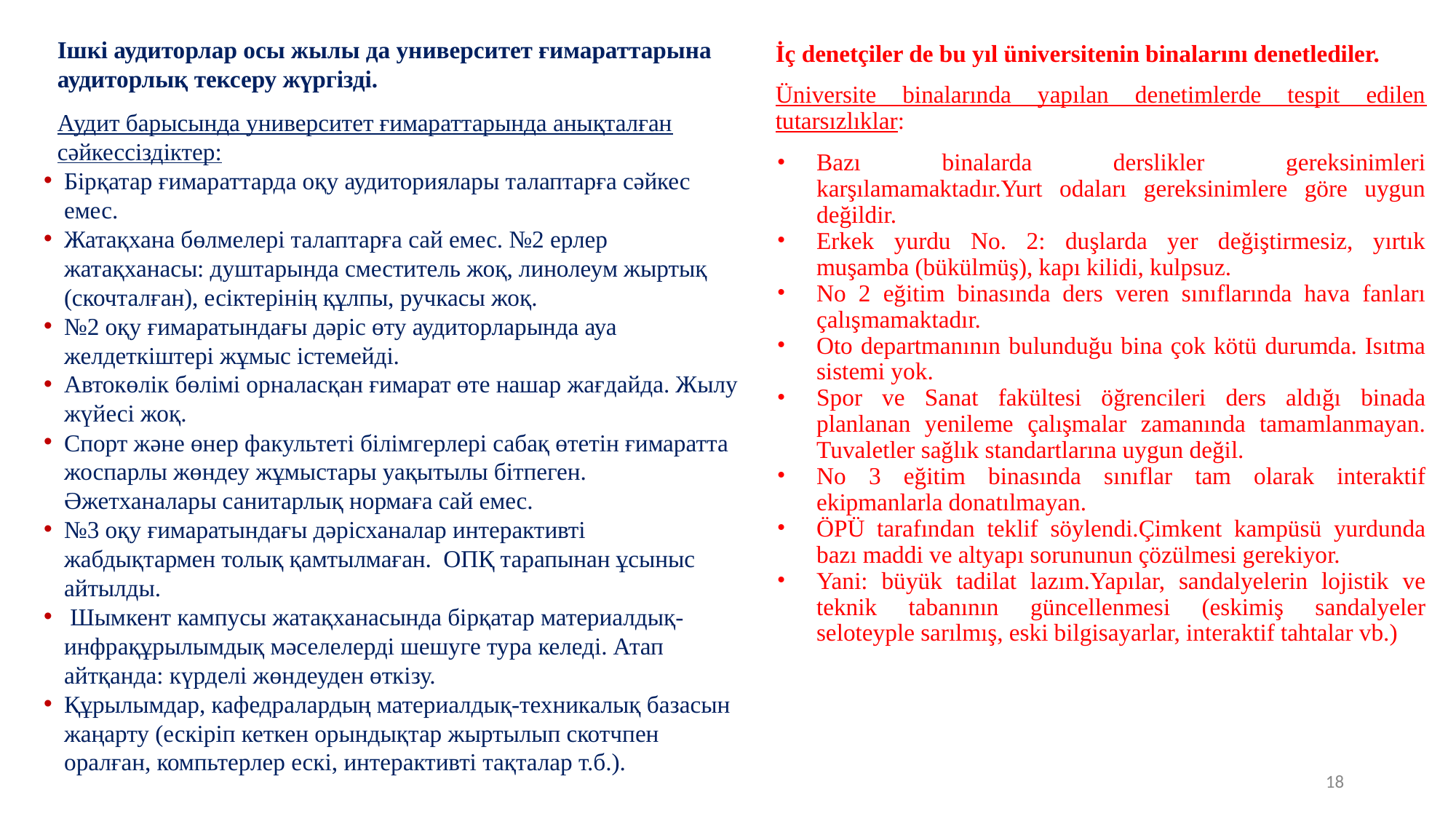

Ішкі аудиторлар осы жылы да университет ғимараттарына аудиторлық тексеру жүргізді.
Аудит барысында университет ғимараттарында анықталған сәйкессіздіктер:
Бірқатар ғимараттарда оқу аудиториялары талаптарға сәйкес емес.
Жатақхана бөлмелері талаптарға сай емес. №2 ерлер жатақханасы: душтарында сместитель жоқ, линолеум жыртық (скочталған), есіктерінің құлпы, ручкасы жоқ.
№2 оқу ғимаратындағы дәріс өту аудиторларында ауа желдеткіштері жұмыс істемейді.
Автокөлік бөлімі орналасқан ғимарат өте нашар жағдайда. Жылу жүйесі жоқ.
Спорт және өнер факультеті білімгерлері сабақ өтетін ғимаратта жоспарлы жөндеу жұмыстары уақытылы бітпеген. Әжетханалары санитарлық нормаға сай емес.
№3 оқу ғимаратындағы дәрісханалар интерактивті жабдықтармен толық қамтылмаған.  ОПҚ тарапынан ұсыныс айтылды.
 Шымкент кампусы жатақханасында бірқатар материалдық-инфрақұрылымдық мәселелерді шешуге тура келеді. Атап айтқанда: күрделі жөндеуден өткізу.
Құрылымдар, кафедралардың материалдық-техникалық базасын жаңарту (ескіріп кеткен орындықтар жыртылып скотчпен оралған, компьтерлер ескі, интерактивті тақталар т.б.).

İç denetçiler de bu yıl üniversitenin binalarını denetlediler.
Üniversite binalarında yapılan denetimlerde tespit edilen tutarsızlıklar:
Bazı binalarda derslikler gereksinimleri karşılamamaktadır.Yurt odaları gereksinimlere göre uygun değildir.
Erkek yurdu No. 2: duşlarda yer değiştirmesiz, yırtık muşamba (bükülmüş), kapı kilidi, kulpsuz.
No 2 eğitim binasında ders veren sınıflarında hava fanları çalışmamaktadır.
Oto departmanının bulunduğu bina çok kötü durumda. Isıtma sistemi yok.
Spor ve Sanat fakültesi öğrencileri ders aldığı binada planlanan yenileme çalışmalar zamanında tamamlanmayan. Tuvaletler sağlık standartlarına uygun değil.
No 3 eğitim binasında sınıflar tam olarak interaktif ekipmanlarla donatılmayan.
ÖPÜ tarafından teklif söylendi.Çimkent kampüsü yurdunda bazı maddi ve altyapı sorununun çözülmesi gerekiyor.
Yani: büyük tadilat lazım.Yapılar, sandalyelerin lojistik ve teknik tabanının güncellenmesi (eskimiş sandalyeler seloteyple sarılmış, eski bilgisayarlar, interaktif tahtalar vb.)
18